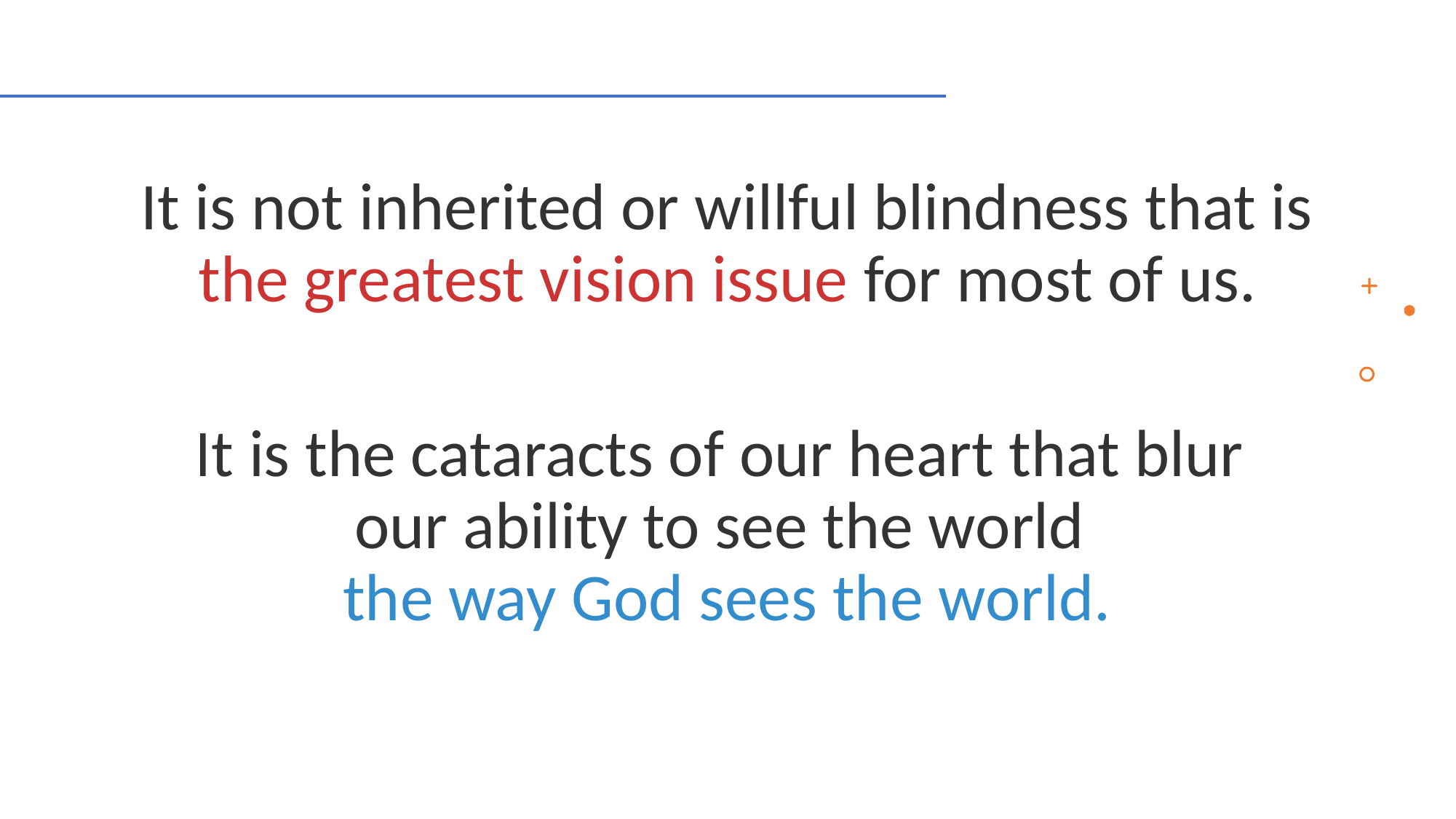

It is not inherited or willful blindness that is the greatest vision issue for most of us.

It is the cataracts of our heart that blur
our ability to see the world
the way God sees the world.